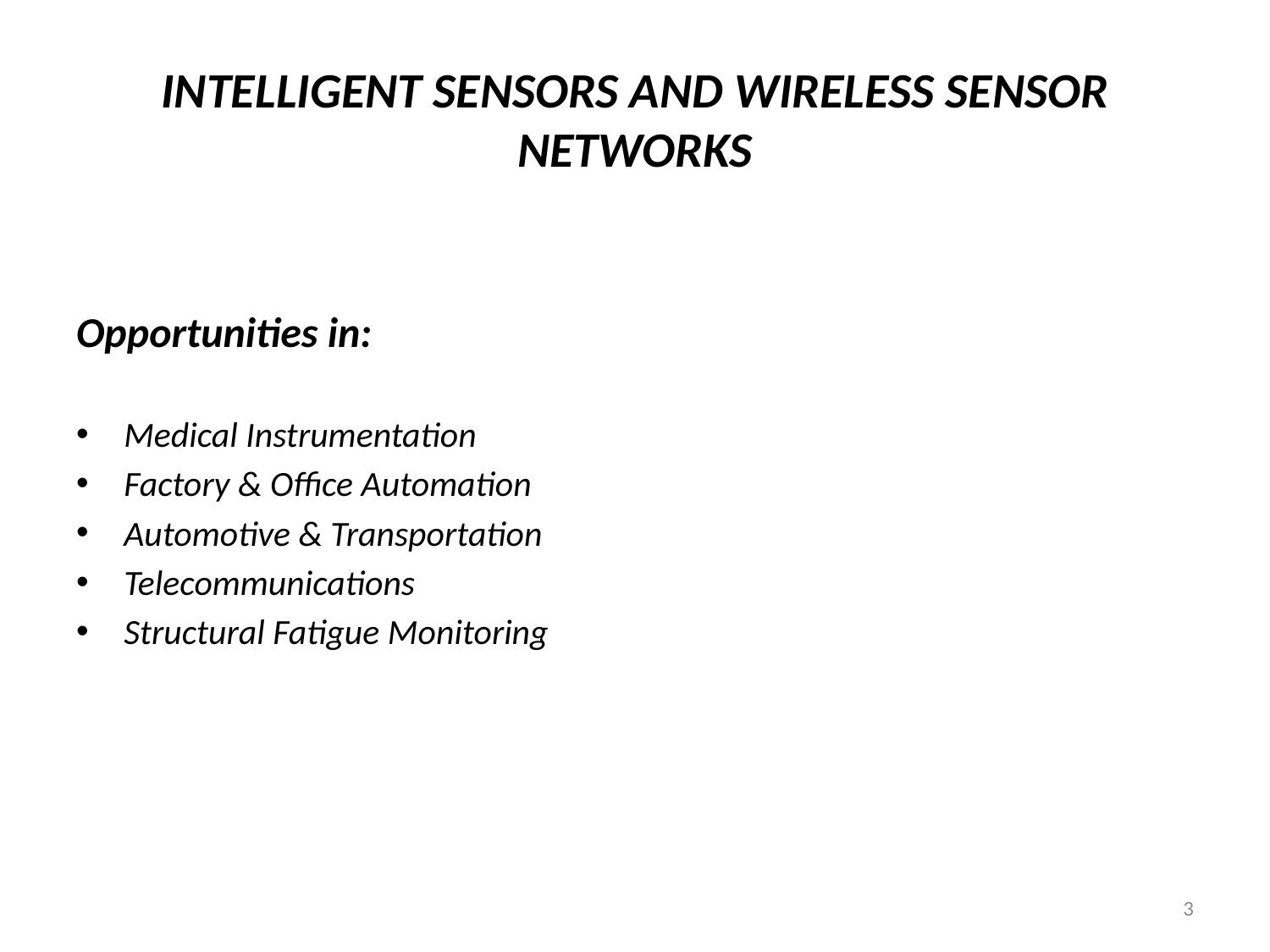

# INTELLIGENT SENSORS AND WIRELESS SENSOR NETWORKS

Opportunities in:

Medical Instrumentation
Factory & Office Automation
Automotive & Transportation
Telecommunications
Structural Fatigue Monitoring

3